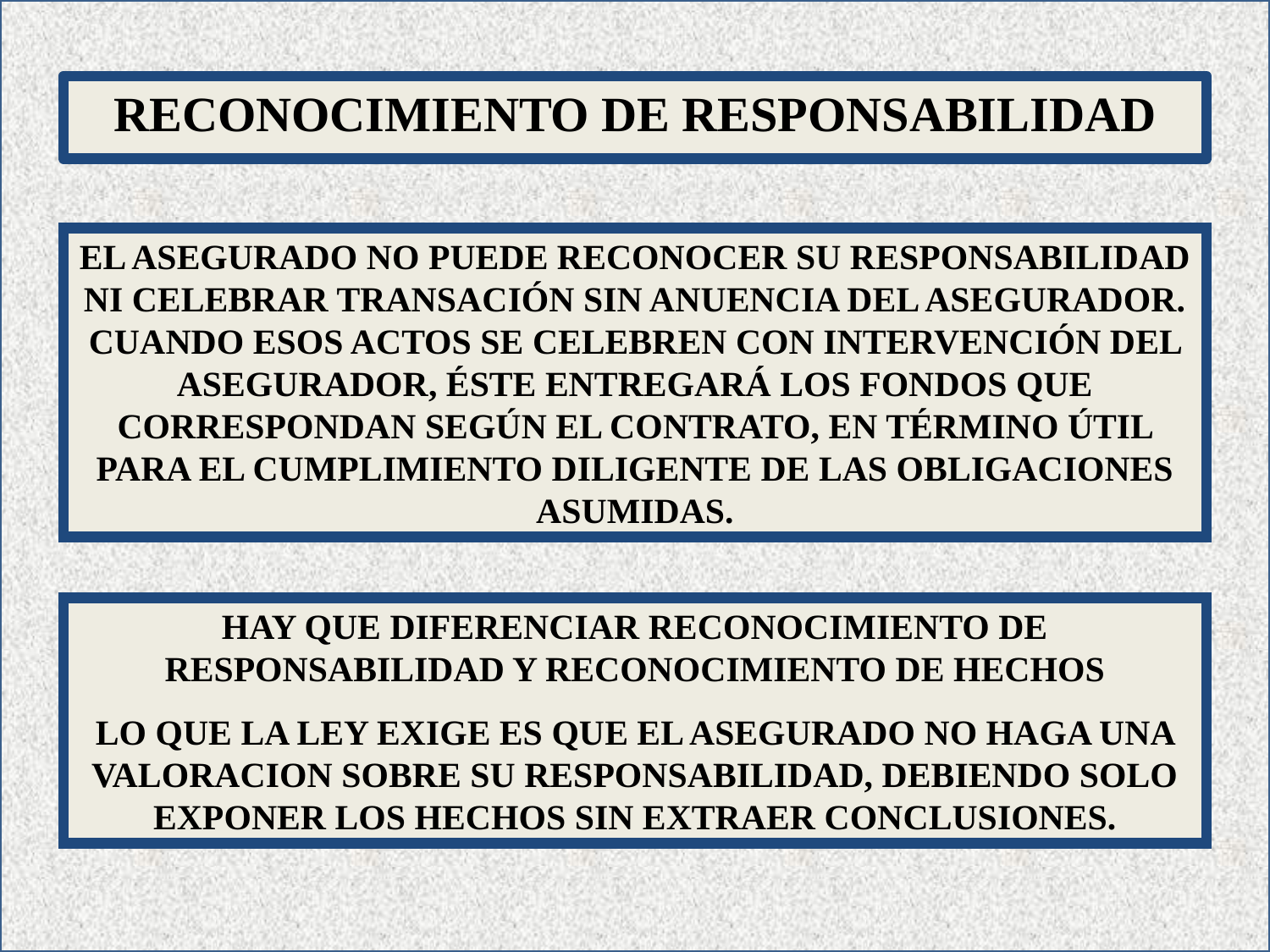

RECONOCIMIENTO DE RESPONSABILIDAD
EL ASEGURADO NO PUEDE RECONOCER SU RESPONSABILIDAD NI CELEBRAR TRANSACIÓN SIN ANUENCIA DEL ASEGURADOR. CUANDO ESOS ACTOS SE CELEBREN CON INTERVENCIÓN DEL ASEGURADOR, ÉSTE ENTREGARÁ LOS FONDOS QUE CORRESPONDAN SEGÚN EL CONTRATO, EN TÉRMINO ÚTIL PARA EL CUMPLIMIENTO DILIGENTE DE LAS OBLIGACIONES ASUMIDAS.
HAY QUE DIFERENCIAR RECONOCIMIENTO DE RESPONSABILIDAD Y RECONOCIMIENTO DE HECHOS
LO QUE LA LEY EXIGE ES QUE EL ASEGURADO NO HAGA UNA VALORACION SOBRE SU RESPONSABILIDAD, DEBIENDO SOLO EXPONER LOS HECHOS SIN EXTRAER CONCLUSIONES.